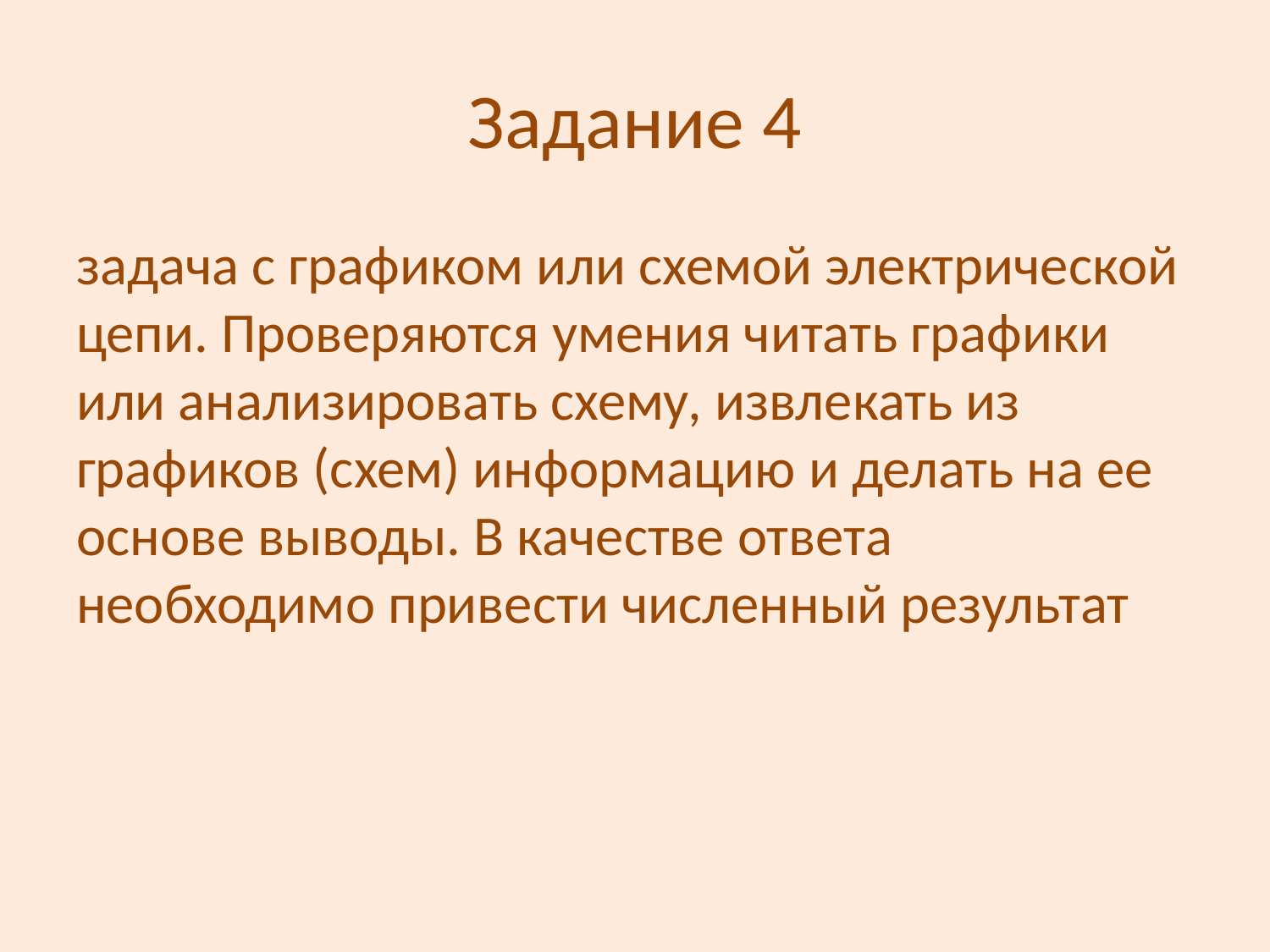

# Задание 4
задача с графиком или схемой электрической цепи. Проверяются умения читать графики или анализировать схему, извлекать из графиков (схем) информацию и делать на ее основе выводы. В качестве ответа необходимо привести численный результат